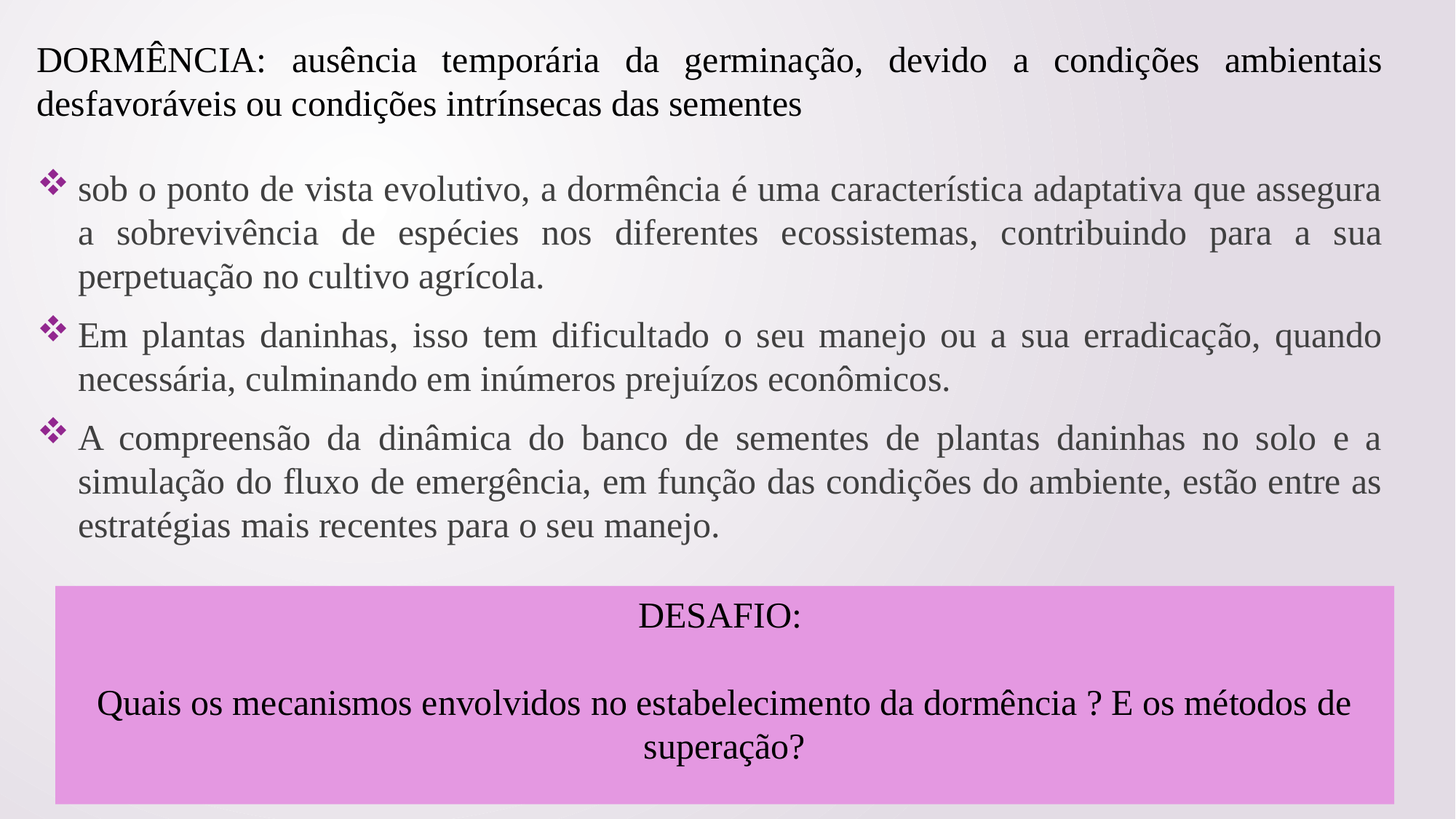

DORMÊNCIA: ausência temporária da germinação, devido a condições ambientais desfavoráveis ou condições intrínsecas das sementes
sob o ponto de vista evolutivo, a dormência é uma característica adaptativa que assegura a sobrevivência de espécies nos diferentes ecossistemas, contribuindo para a sua perpetuação no cultivo agrícola.
Em plantas daninhas, isso tem dificultado o seu manejo ou a sua erradicação, quando necessária, culminando em inúmeros prejuízos econômicos.
A compreensão da dinâmica do banco de sementes de plantas daninhas no solo e a simulação do fluxo de emergência, em função das condições do ambiente, estão entre as estratégias mais recentes para o seu manejo.

DESAFIO:

Quais os mecanismos envolvidos no estabelecimento da dormência ? E os métodos de superação?